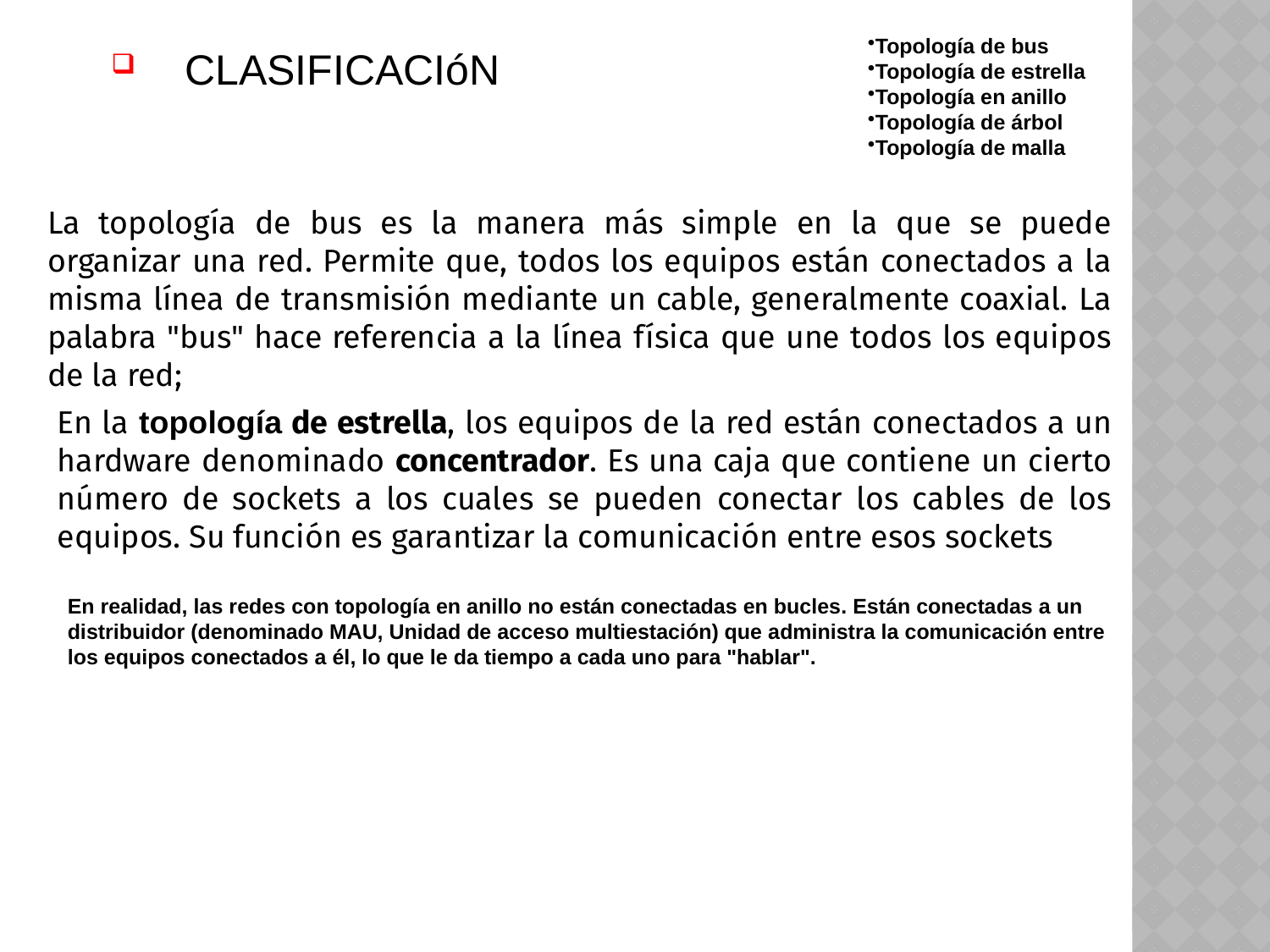

Topología de bus
Topología de estrella
Topología en anillo
Topología de árbol
Topología de malla

CLASIFICACIóN

La topología de bus es la manera más simple en la que se puede organizar una red. Permite que, todos los equipos están conectados a la misma línea de transmisión mediante un cable, generalmente coaxial. La palabra "bus" hace referencia a la línea física que une todos los equipos de la red;
En la topología de estrella, los equipos de la red están conectados a un hardware denominado concentrador. Es una caja que contiene un cierto número de sockets a los cuales se pueden conectar los cables de los equipos. Su función es garantizar la comunicación entre esos sockets
En realidad, las redes con topología en anillo no están conectadas en bucles. Están conectadas a un distribuidor (denominado MAU, Unidad de acceso multiestación) que administra la comunicación entre los equipos conectados a él, lo que le da tiempo a cada uno para "hablar".